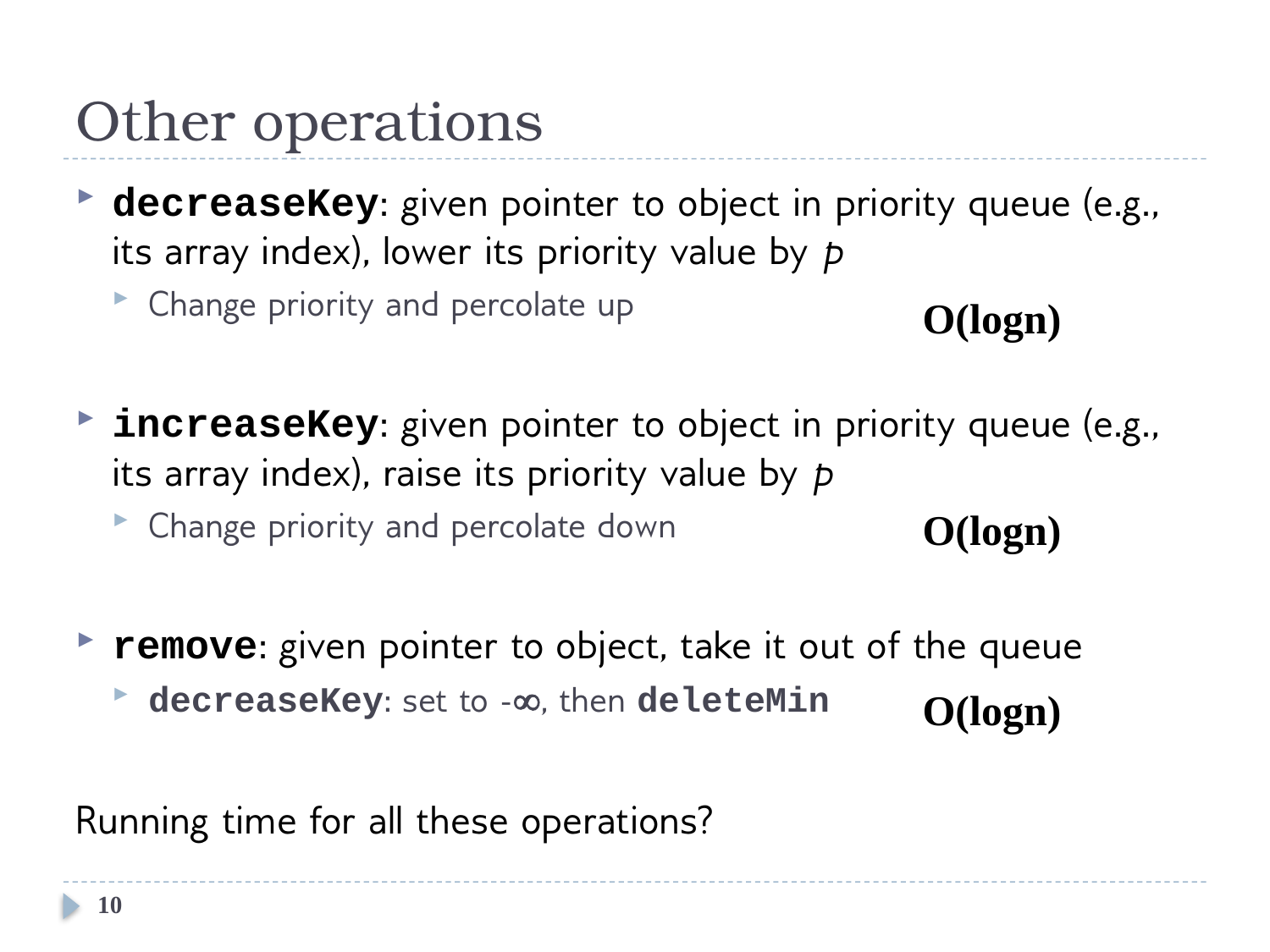

# Other operations
decreaseKey: given pointer to object in priority queue (e.g., its array index), lower its priority value by p
Change priority and percolate up

increaseKey: given pointer to object in priority queue (e.g., its array index), raise its priority value by p
Change priority and percolate down

remove: given pointer to object, take it out of the queue
decreaseKey: set to -∞, then deleteMin

Running time for all these operations?

O(logn)
O(logn)
O(logn)
10